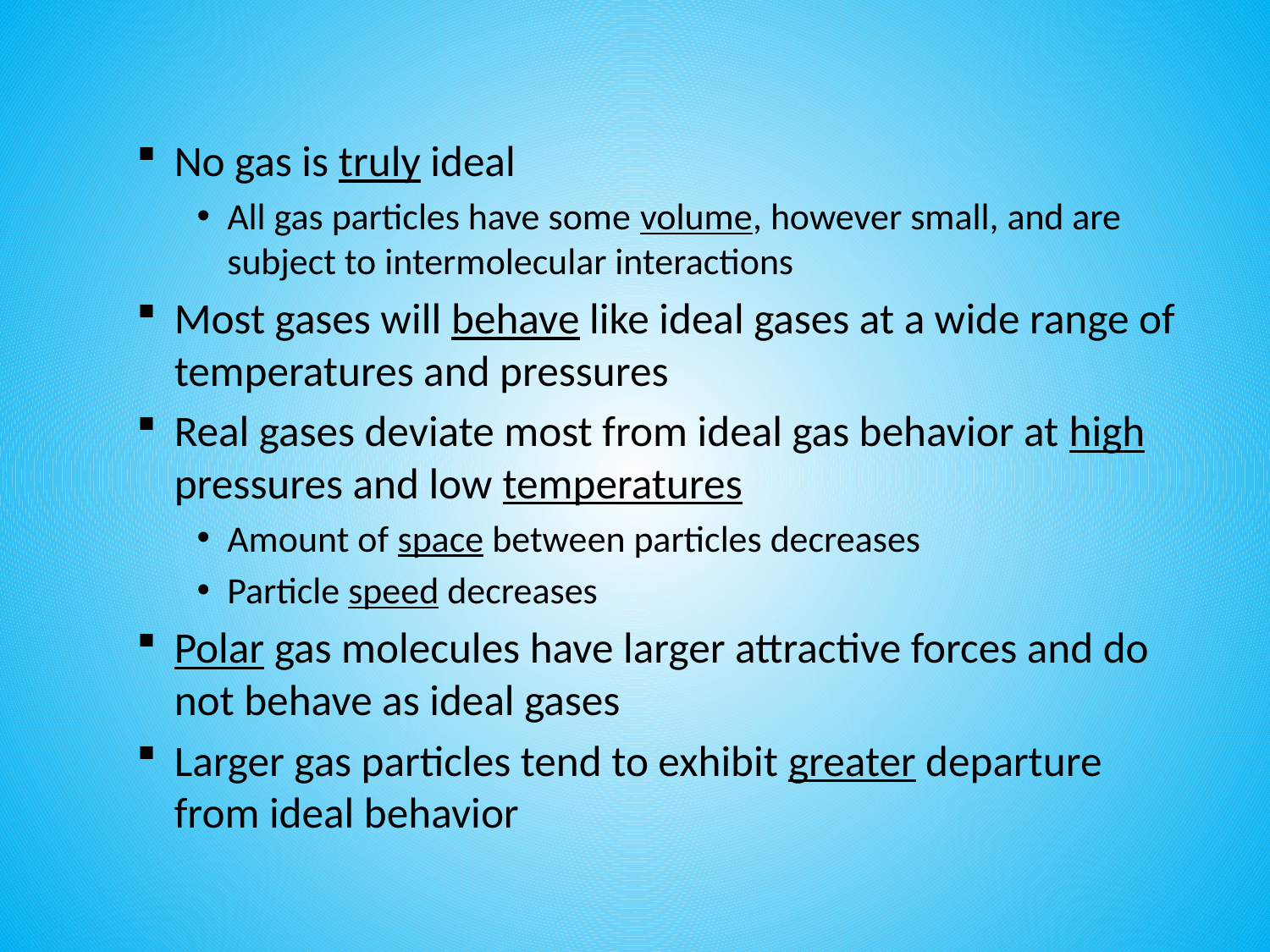

#
No gas is truly ideal
All gas particles have some volume, however small, and are subject to intermolecular interactions
Most gases will behave like ideal gases at a wide range of temperatures and pressures
Real gases deviate most from ideal gas behavior at high pressures and low temperatures
Amount of space between particles decreases
Particle speed decreases
Polar gas molecules have larger attractive forces and do not behave as ideal gases
Larger gas particles tend to exhibit greater departure from ideal behavior